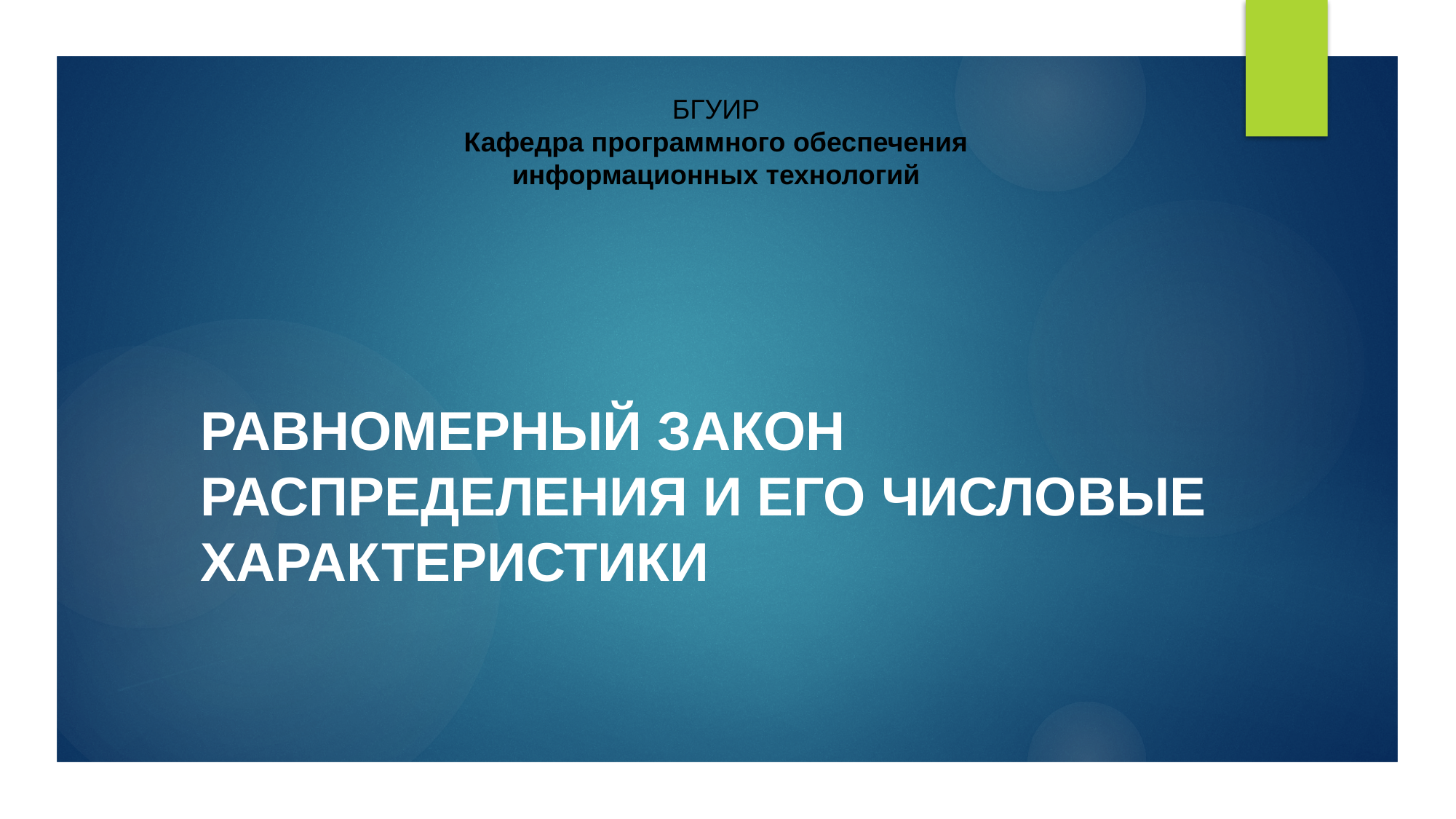

БГУИР
Кафедра программного обеспечения информационных технологий
РАВНОМЕРНЫЙ ЗАКОН РАСПРЕДЕЛЕНИЯ И ЕГО ЧИСЛОВЫЕ ХАРАКТЕРИСТИКИ